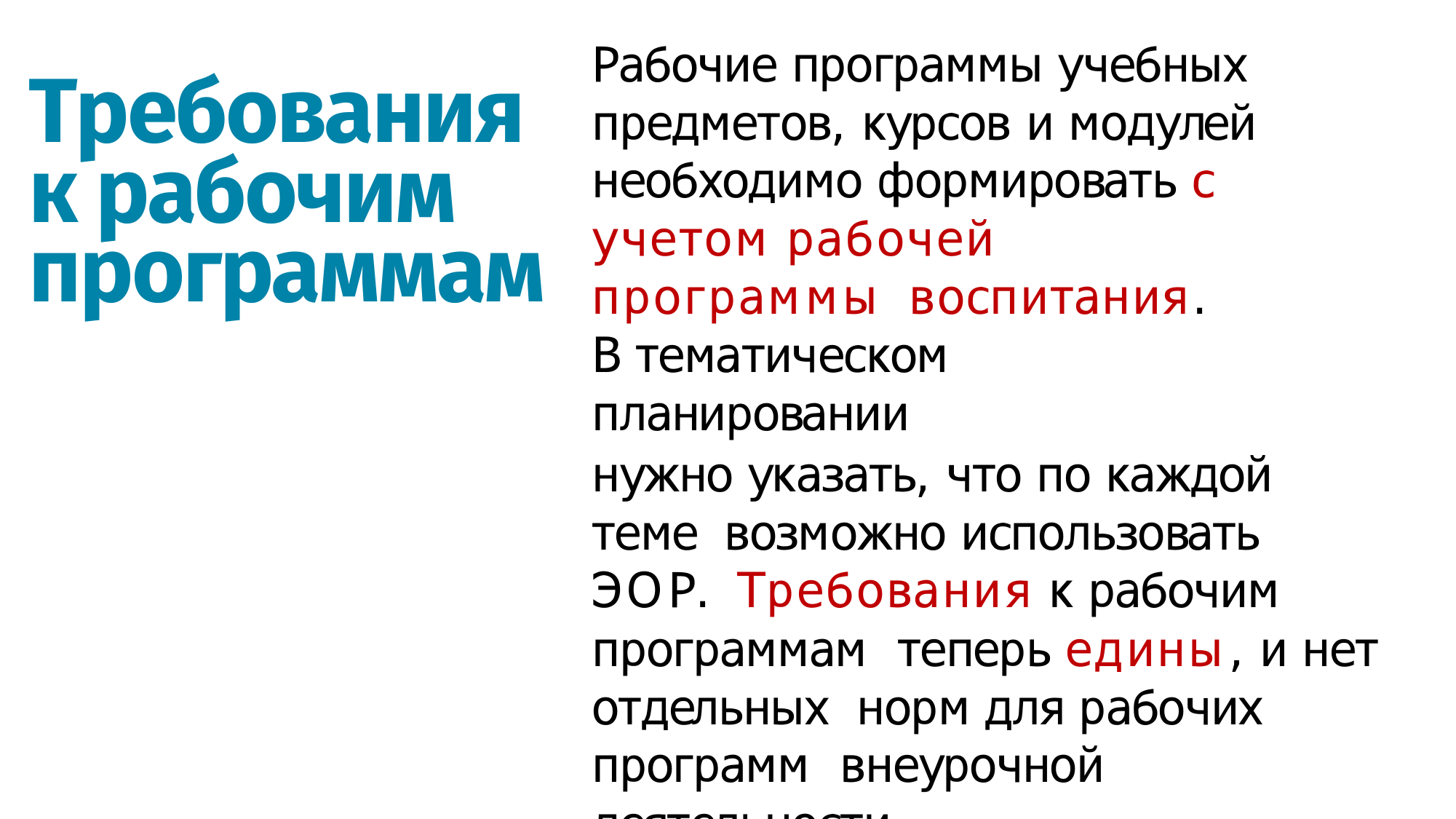

Рабочие программы учебных  предметов, курсов и модулей  необходимо формировать с  учетом рабочей программы  воспитания.
В тематическом планировании
нужно указать, что по каждой теме  возможно использовать ЭОР.  Требования к рабочим программам  теперь едины, и нет отдельных  норм для рабочих программ  внеурочной деятельности.
# Требования  к рабочим  программам